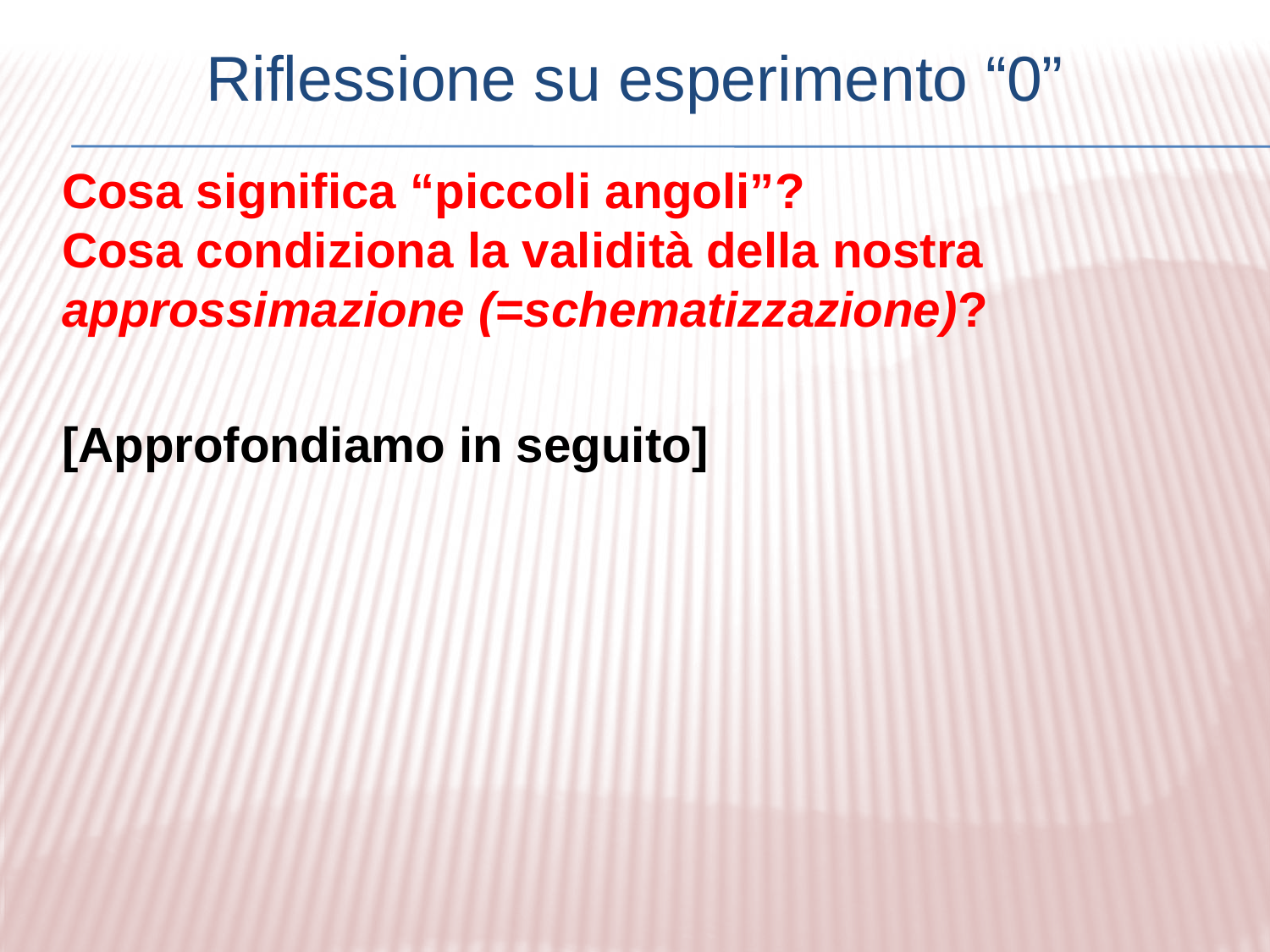

# Riflessione su esperimento “0”

Cosa significa “piccoli angoli”?
Cosa condiziona la validità della nostra approssimazione (=schematizzazione)?

[Approfondiamo in seguito]